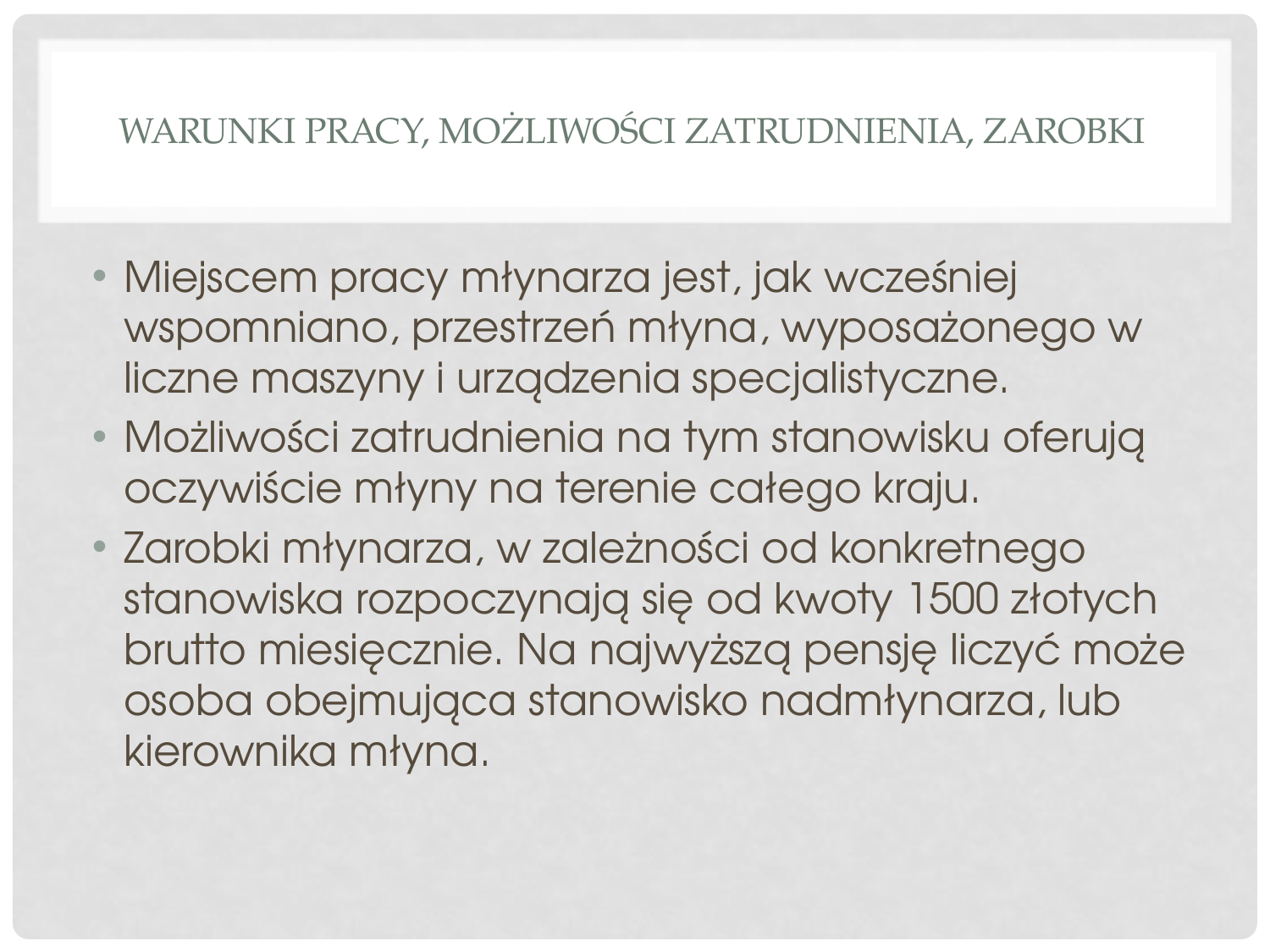

# WARUNKI PRACY, MOŻLIWOŚCI ZATRUDNIENIA, ZAROBKI
Miejscem pracy młynarza jest, jak wcześniej wspomniano, przestrzeń młyna, wyposażonego w liczne maszyny i urządzenia specjalistyczne.
Możliwości zatrudnienia na tym stanowisku oferują oczywiście młyny na terenie całego kraju.
Zarobki młynarza, w zależności od konkretnego stanowiska rozpoczynają się od kwoty 1500 złotych brutto miesięcznie. Na najwyższą pensję liczyć może osoba obejmująca stanowisko nadmłynarza, lub kierownika młyna.